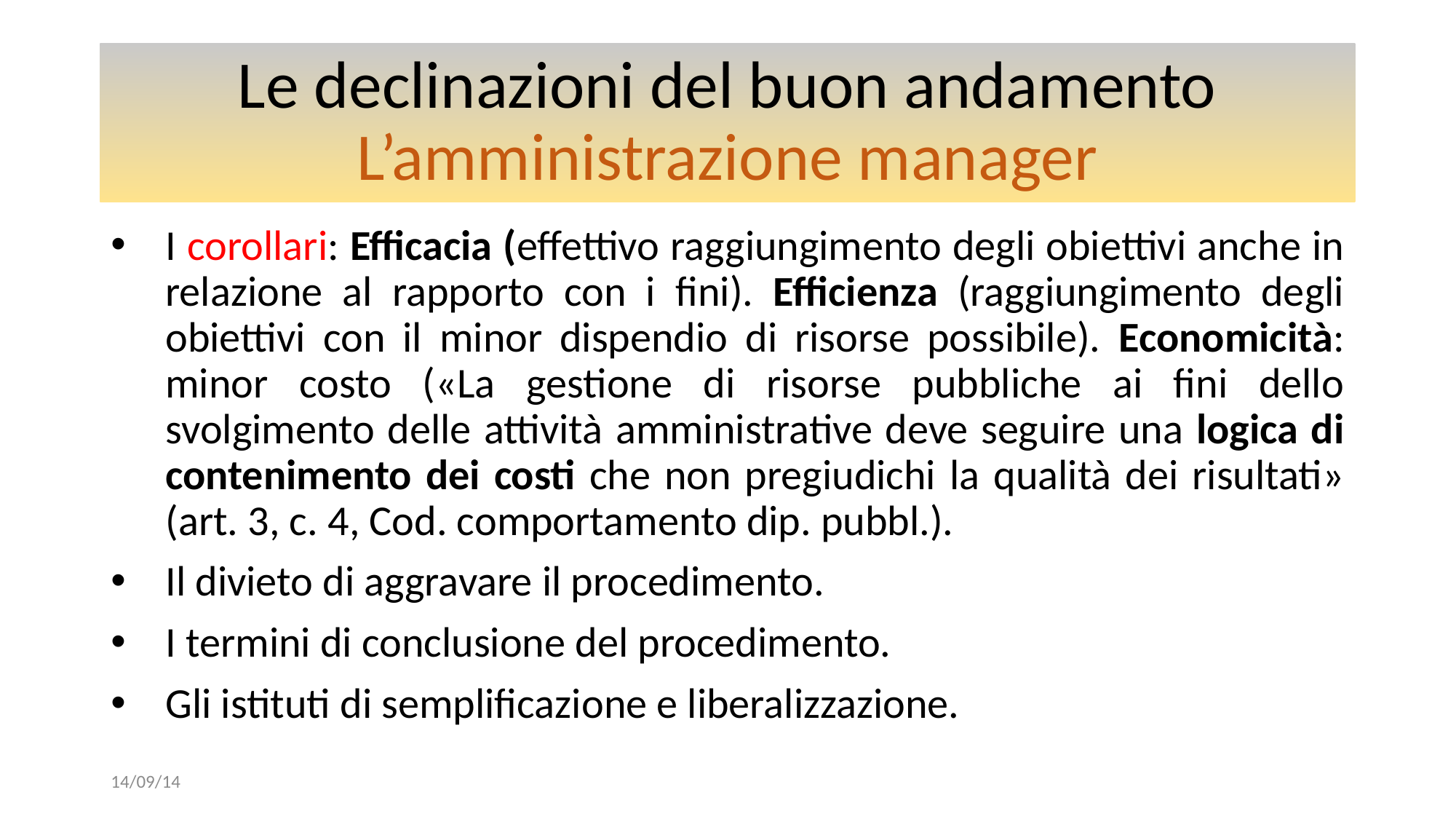

# Le declinazioni del buon andamento L’amministrazione manager
I corollari: Efficacia (effettivo raggiungimento degli obiettivi anche in relazione al rapporto con i fini). Efficienza (raggiungimento degli obiettivi con il minor dispendio di risorse possibile). Economicità: minor costo («La gestione di risorse pubbliche ai fini dello svolgimento delle attività amministrative deve seguire una logica di contenimento dei costi che non pregiudichi la qualità dei risultati» (art. 3, c. 4, Cod. comportamento dip. pubbl.).
Il divieto di aggravare il procedimento.
I termini di conclusione del procedimento.
Gli istituti di semplificazione e liberalizzazione.

14/09/14